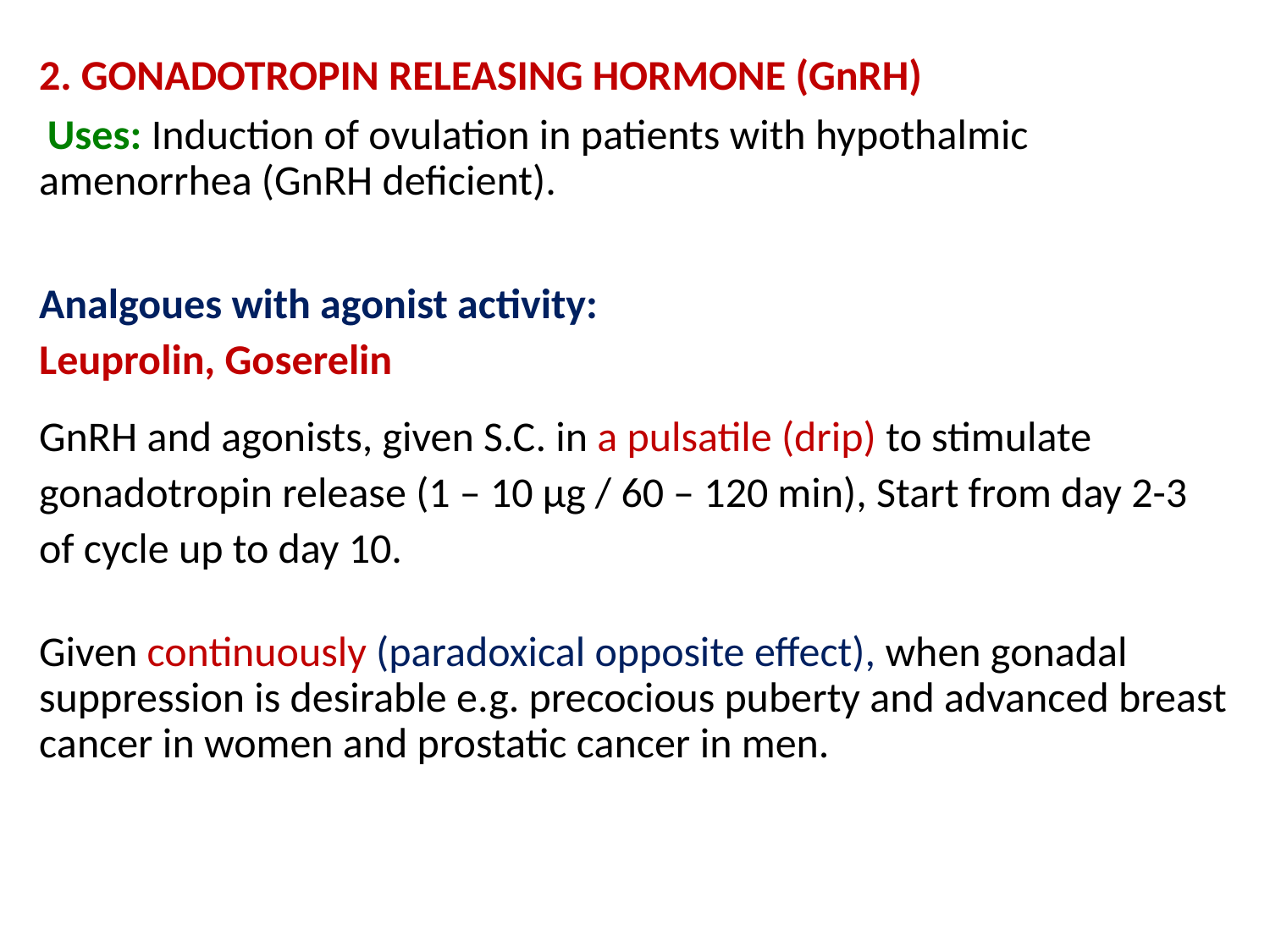

2. GONADOTROPIN RELEASING HORMONE (GnRH)
 Uses: Induction of ovulation in patients with hypothalmic amenorrhea (GnRH deficient).
Analgoues with agonist activity:
Leuprolin, Goserelin
GnRH and agonists, given S.C. in a pulsatile (drip) to stimulate gonadotropin release (1 – 10 µg / 60 – 120 min), Start from day 2-3 of cycle up to day 10.
Given continuously (paradoxical opposite effect), when gonadal suppression is desirable e.g. precocious puberty and advanced breast cancer in women and prostatic cancer in men.